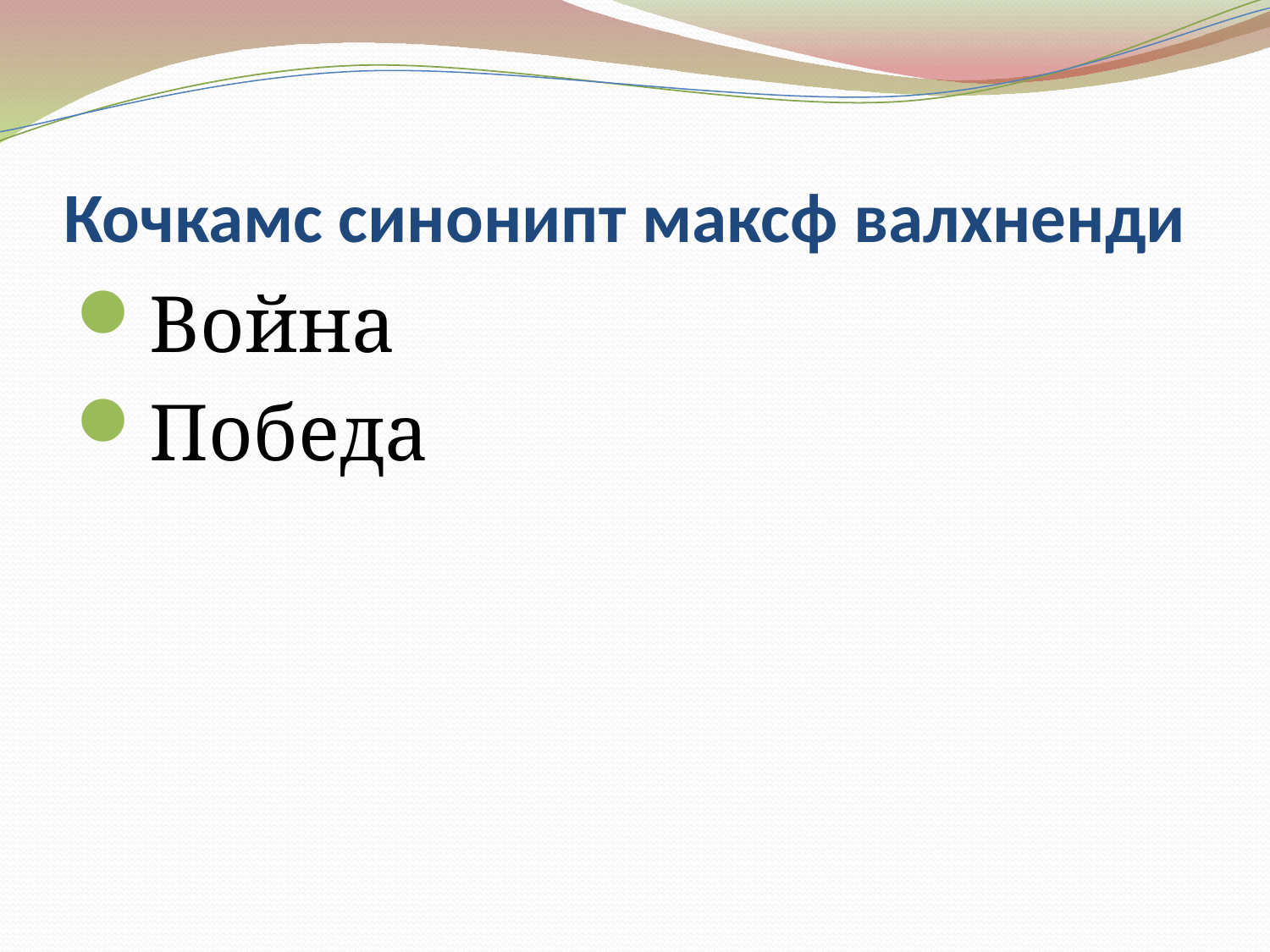

# Кочкамс синонипт максф валхненди
Война
Победа